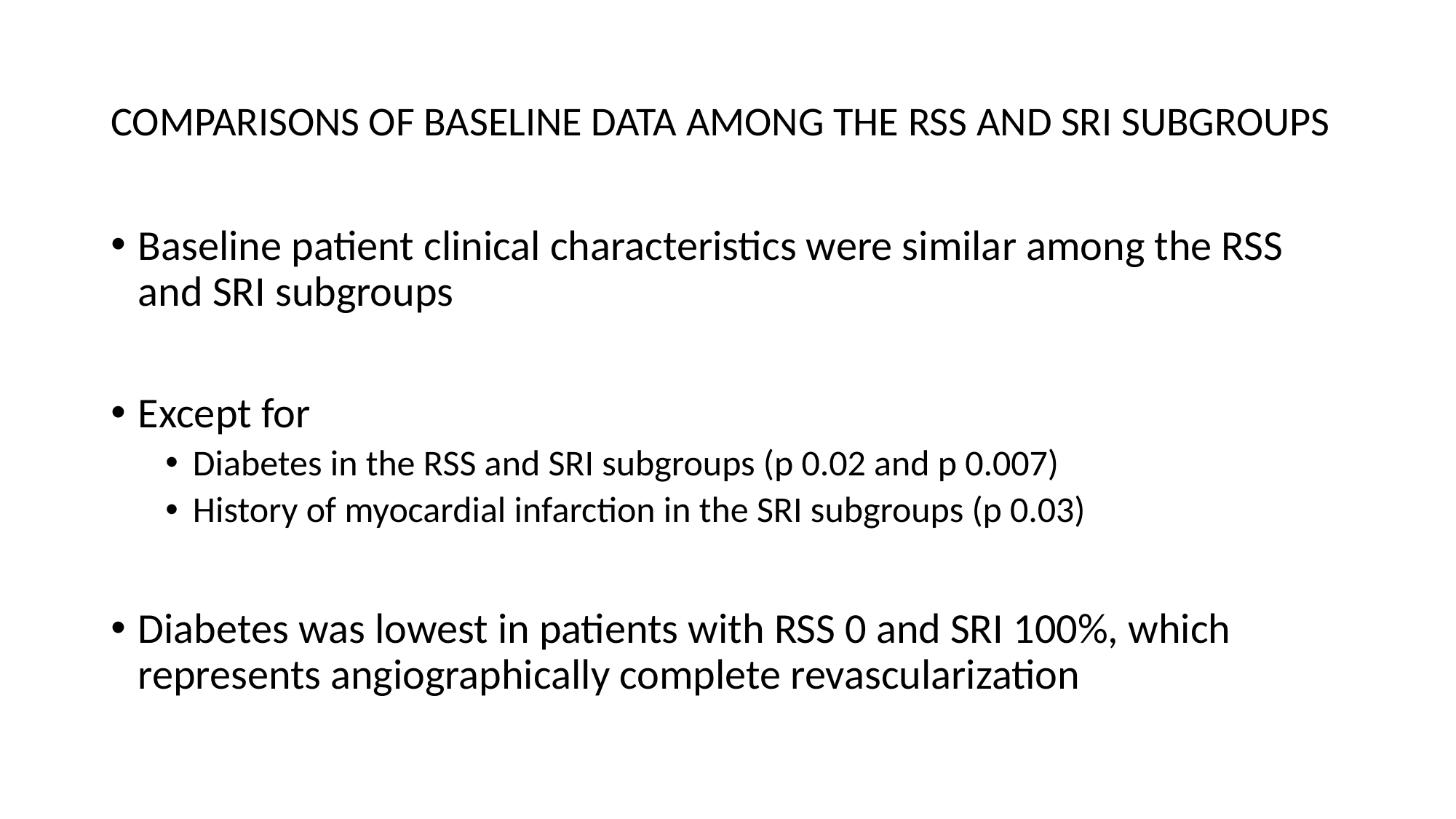

# COMPARISONS OF BASELINE DATA AMONG THE RSS AND SRI SUBGROUPS
Baseline patient clinical characteristics were similar among the RSS and SRI subgroups

Except for
Diabetes in the RSS and SRI subgroups (p 0.02 and p 0.007)
History of myocardial infarction in the SRI subgroups (p 0.03)

Diabetes was lowest in patients with RSS 0 and SRI 100%, which represents angiographically complete revascularization